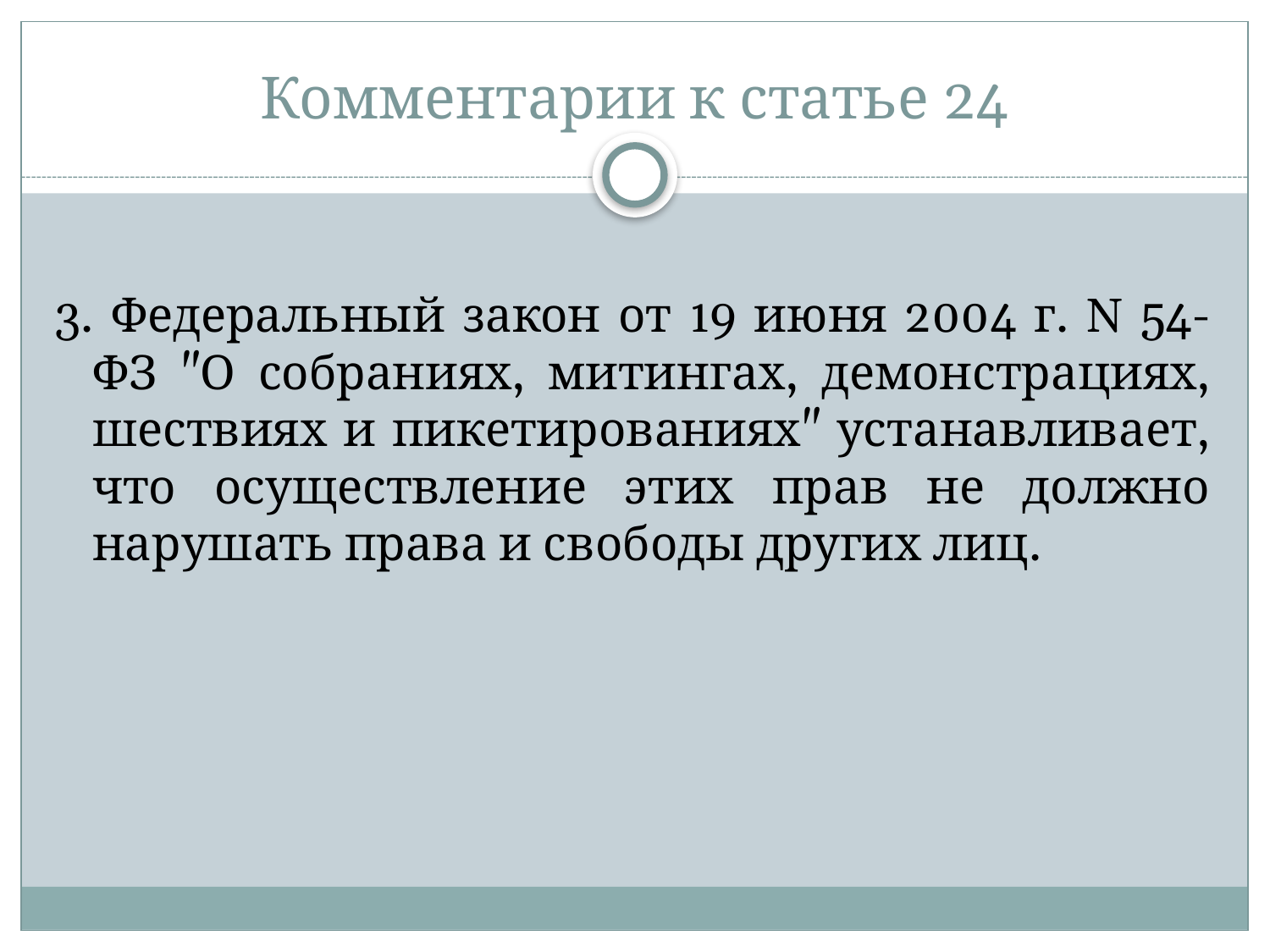

# Комментарии к статье 24

3. Федеральный закон от 19 июня 2004 г. N 54-ФЗ "О собраниях, митингах, демонстрациях, шествиях и пикетированиях" устанавливает, что осуществление этих прав не должно нарушать права и свободы других лиц.